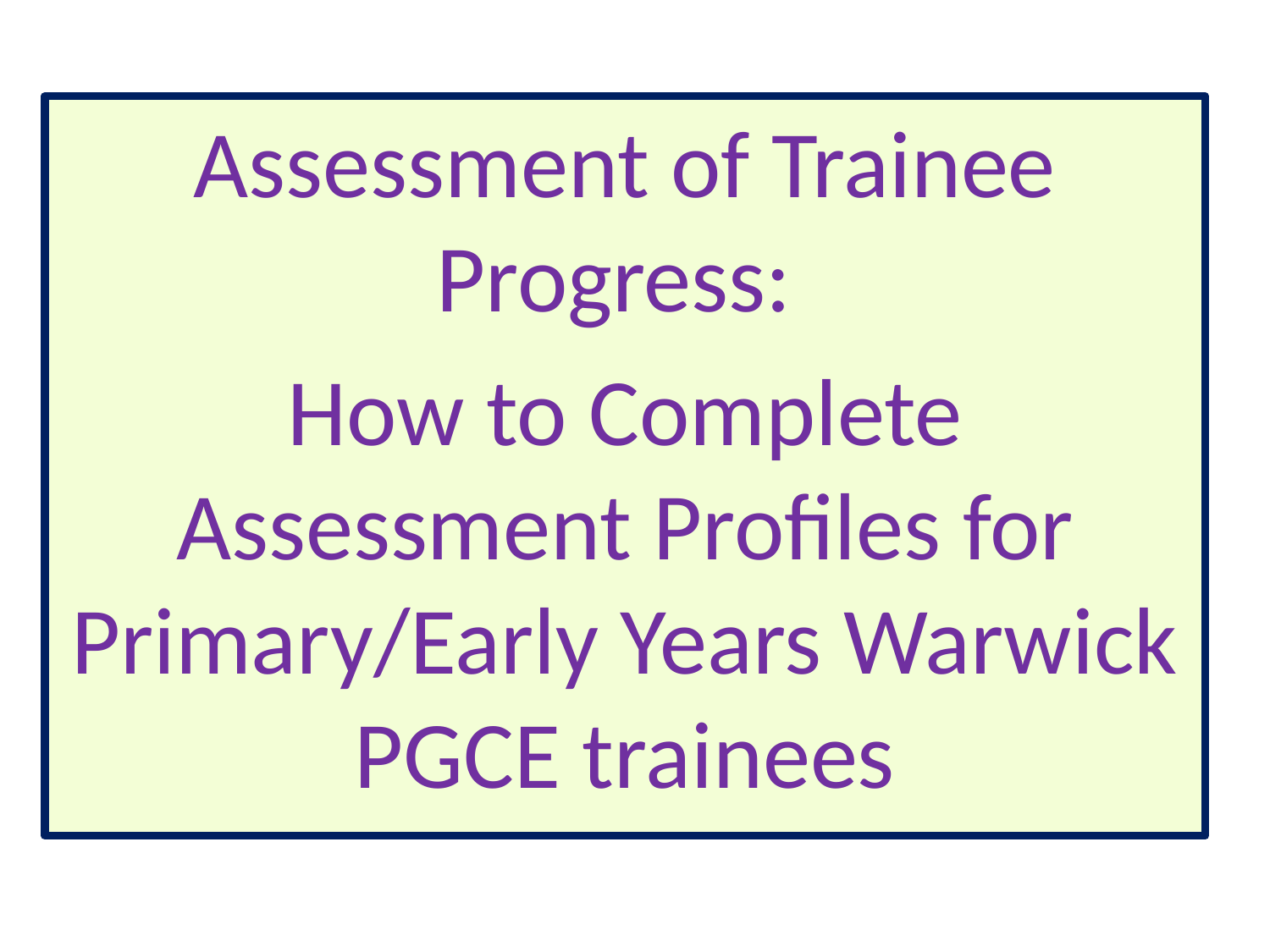

Assessment of Trainee Progress:
How to Complete Assessment Profiles for Primary/Early Years Warwick PGCE trainees